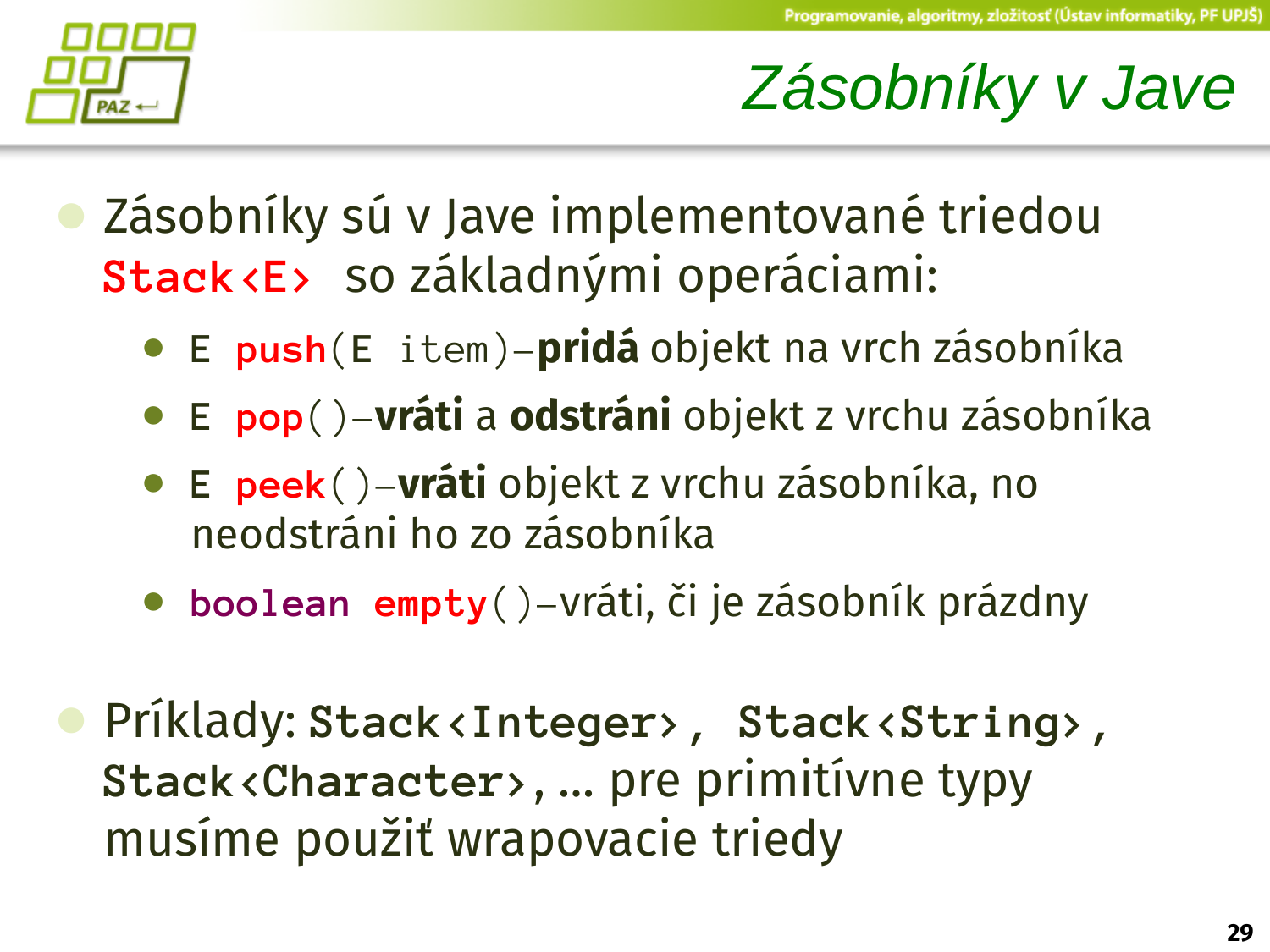

# Zásobníky v Jave
Zásobníky sú v Jave implementované triedou Stack<E> so základnými operáciami:
E push(E item)–pridá objekt na vrch zásobníka
E pop()–vráti a odstráni objekt z vrchu zásobníka
E peek()–vráti objekt z vrchu zásobníka, no neodstráni ho zo zásobníka
boolean empty()–vráti, či je zásobník prázdny

Príklady: Stack<Integer>, Stack<String>, Stack<Character>, … pre primitívne typy musíme použiť wrapovacie triedy